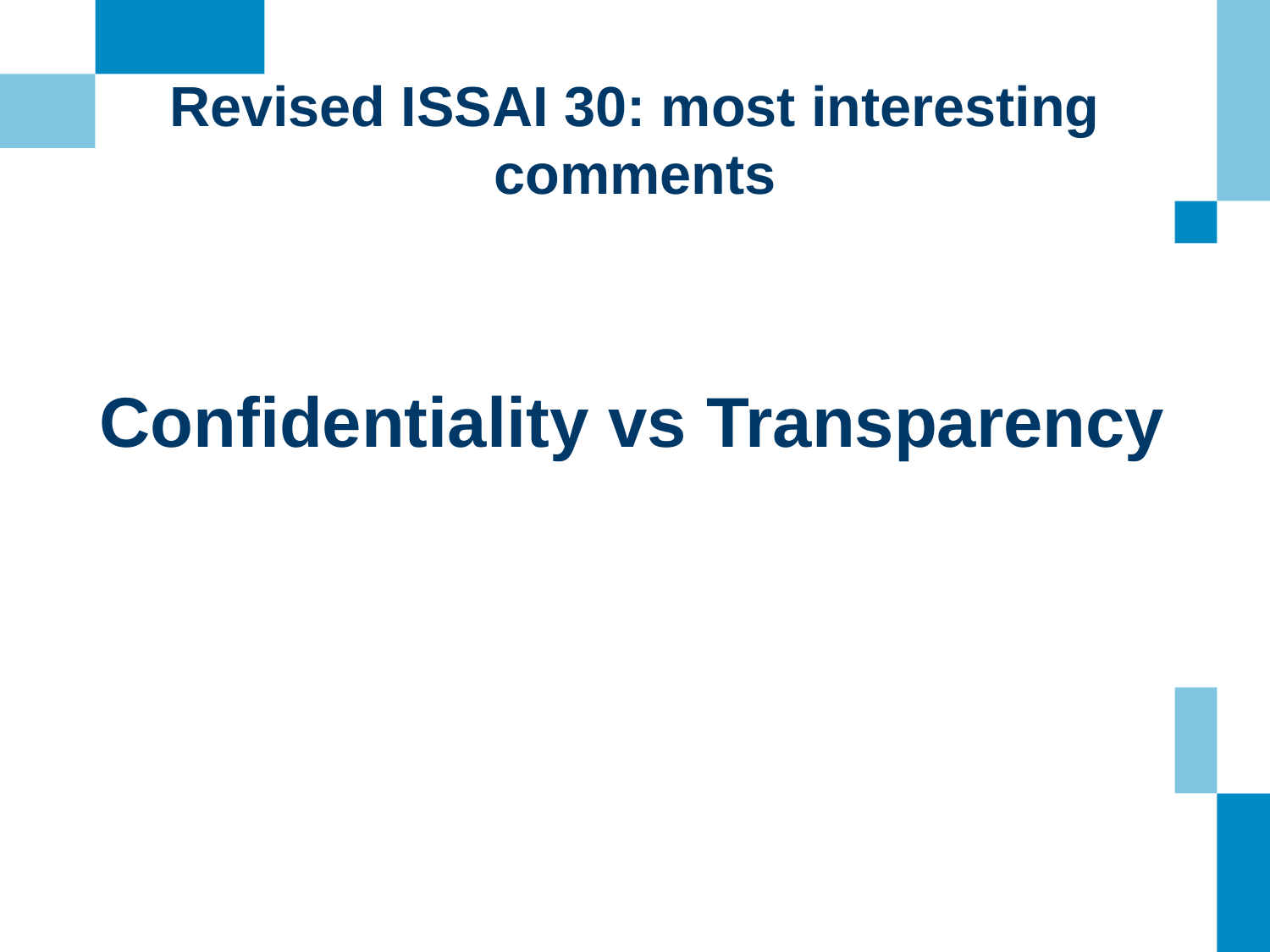

# Revised ISSAI 30: most interesting comments

Confidentiality vs Transparency